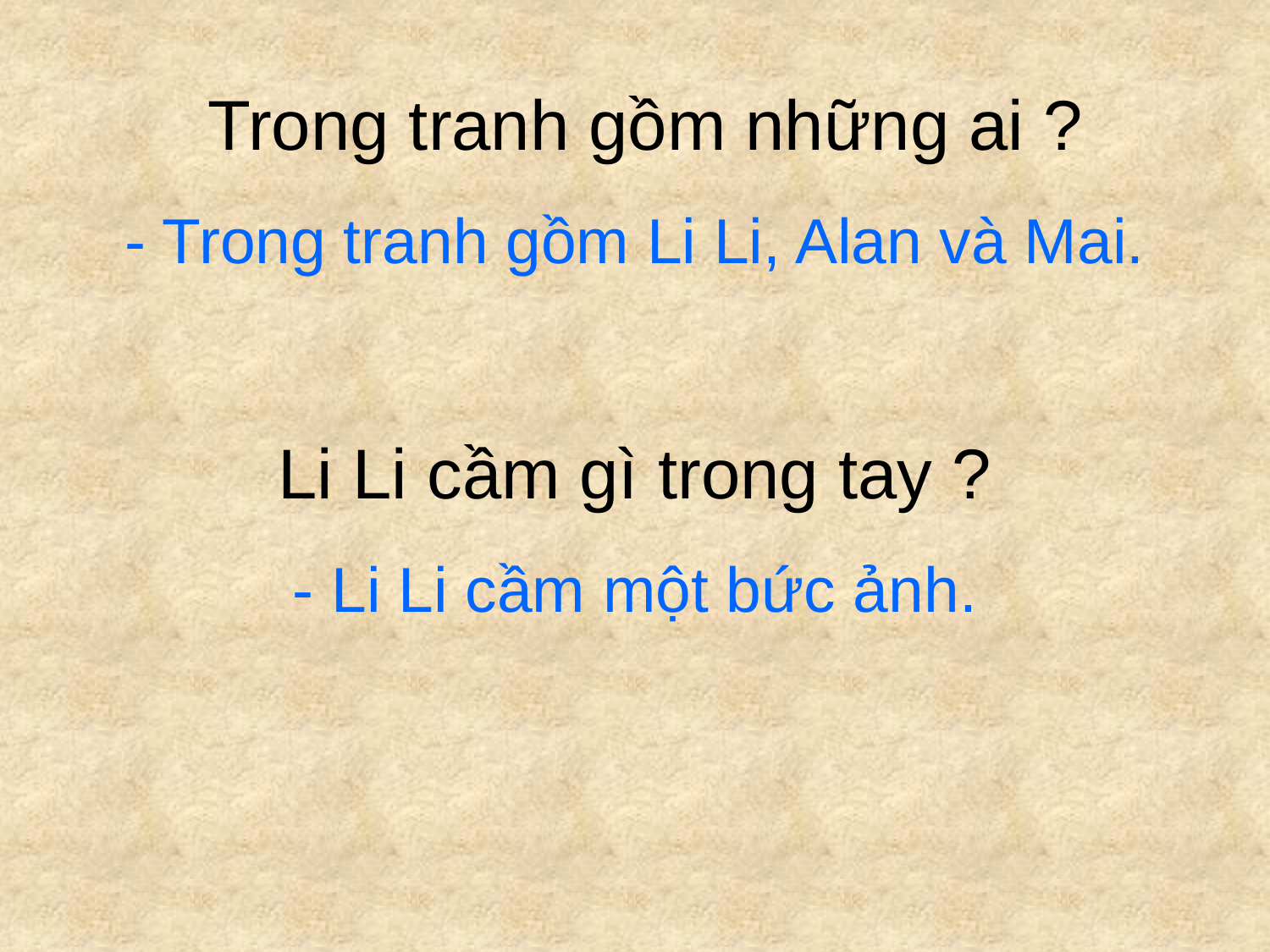

# Trong tranh gồm những ai ?
- Trong tranh gồm Li Li, Alan và Mai.
Li Li cầm gì trong tay ?
- Li Li cầm một bức ảnh.